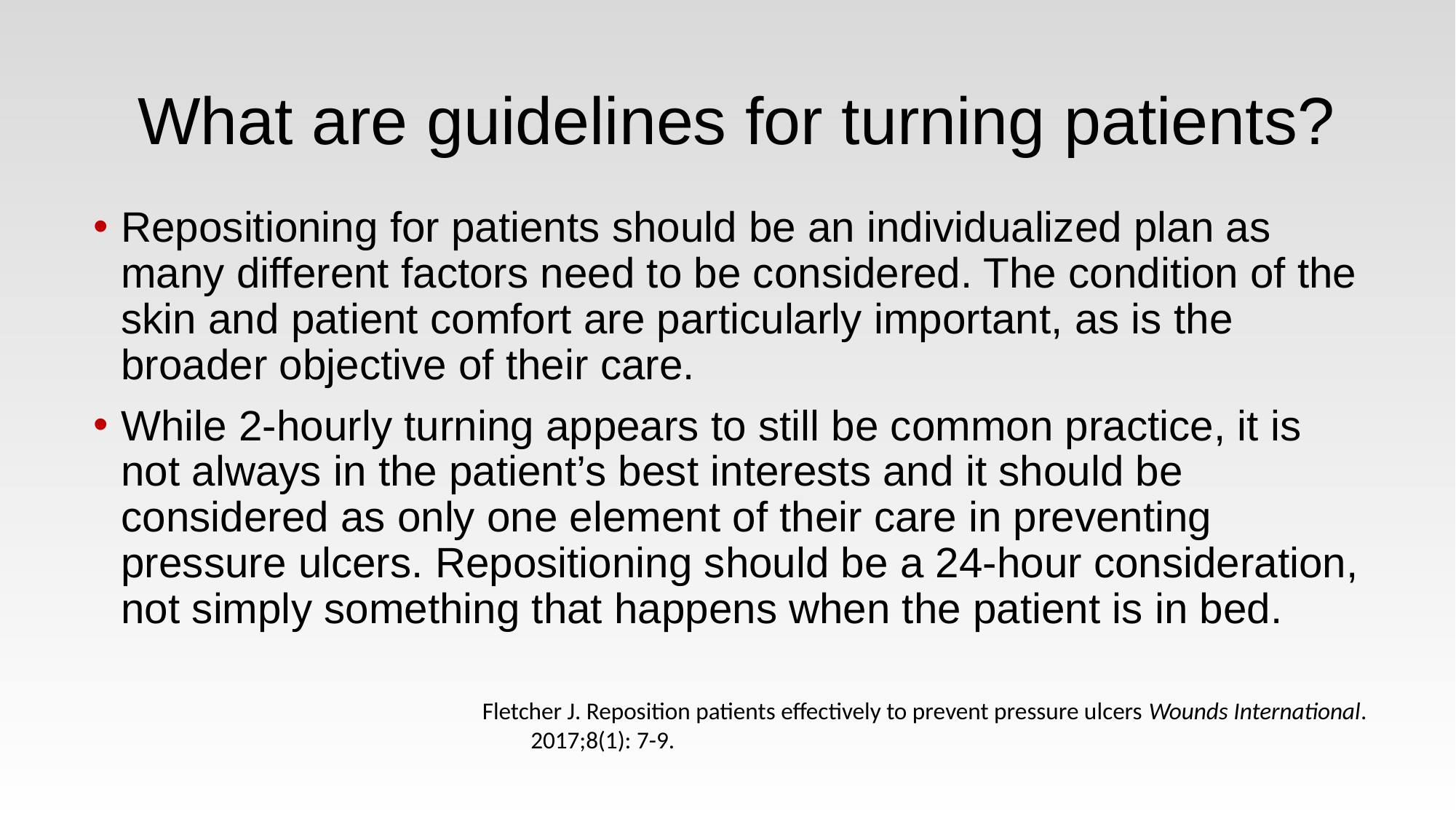

# What are guidelines for turning patients?
Repositioning for patients should be an individualized plan as many different factors need to be considered. The condition of the skin and patient comfort are particularly important, as is the broader objective of their care.
While 2-hourly turning appears to still be common practice, it is not always in the patient’s best interests and it should be considered as only one element of their care in preventing pressure ulcers. Repositioning should be a 24-hour consideration, not simply something that happens when the patient is in bed.

Fletcher J. Reposition patients effectively to prevent pressure ulcers Wounds International. 2017;8(1): 7-9.